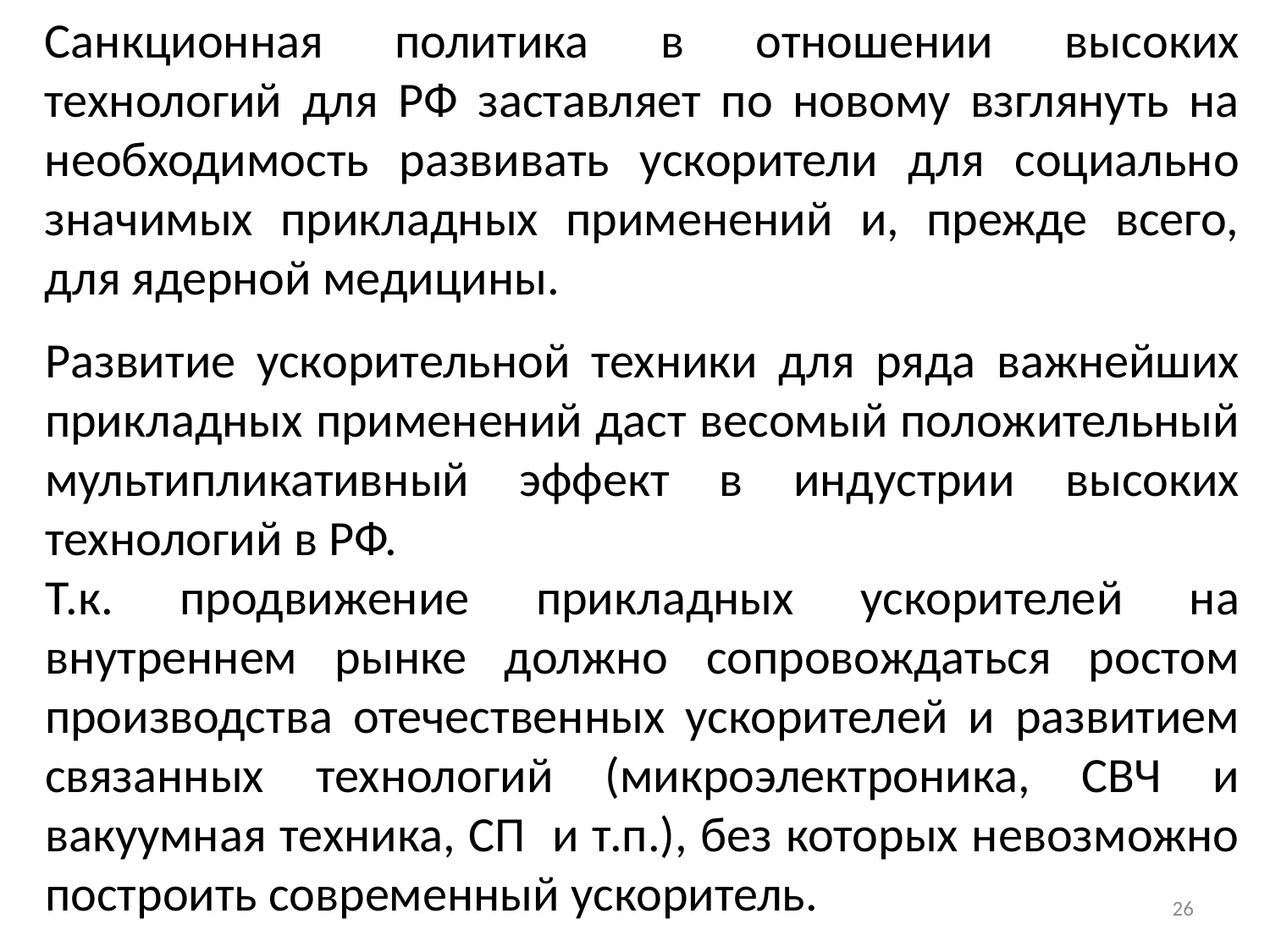

Санкционная политика в отношении высоких технологий для РФ заставляет по новому взглянуть на необходимость развивать ускорители для социально значимых прикладных применений и, прежде всего, для ядерной медицины.
Развитие ускорительной техники для ряда важнейших прикладных применений даст весомый положительный мультипликативный эффект в индустрии высоких технологий в РФ.
Т.к. продвижение прикладных ускорителей на внутреннем рынке должно сопровождаться ростом производства отечественных ускорителей и развитием связанных технологий (микроэлектроника, СВЧ и вакуумная техника, СП  и т.п.), без которых невозможно построить современный ускоритель.
26